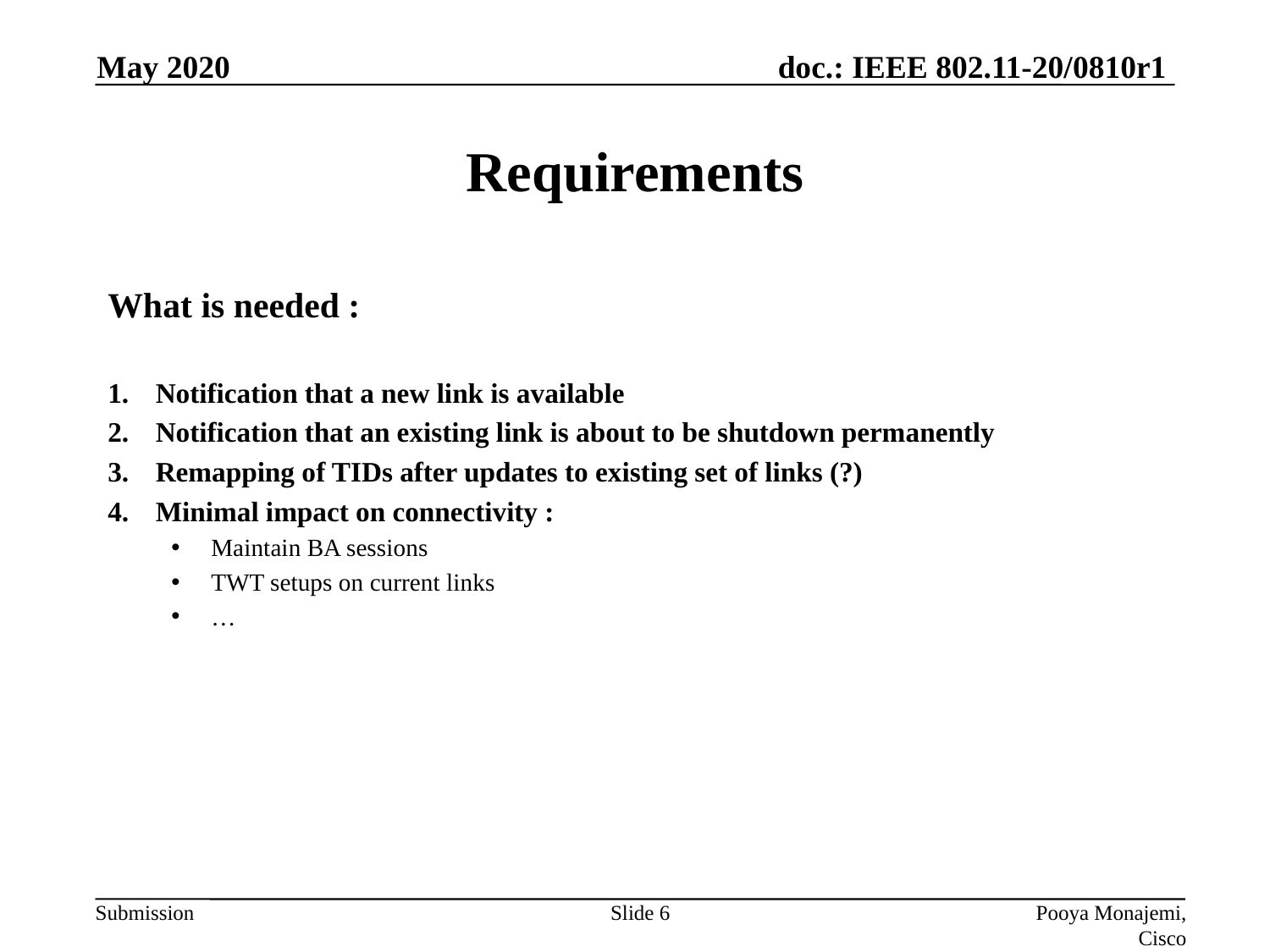

May 2020
# Requirements
What is needed :

Notification that a new link is available
Notification that an existing link is about to be shutdown permanently
Remapping of TIDs after updates to existing set of links (?)
Minimal impact on connectivity :
Maintain BA sessions
TWT setups on current links
…

Slide 6
Pooya Monajemi, Cisco